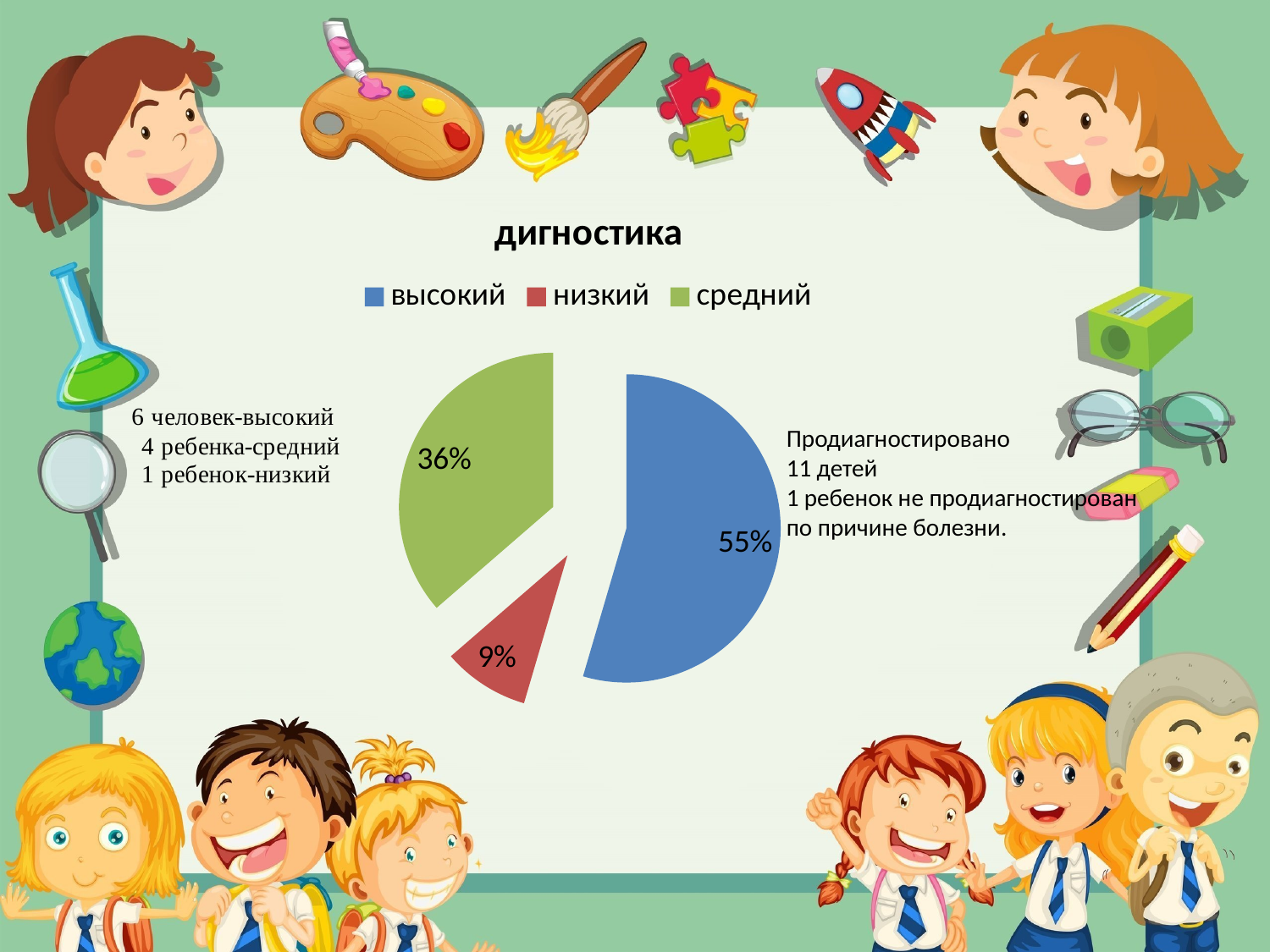

### Chart:

| Category | дигностика |
|---|---|
| высокий | 0.546 |
| низкий | 0.09100000000000003 |
| средний | 0.3640000000000003 |
Продиагностировано
11 детей
1 ребенок не продиагностирован
по причине болезни.